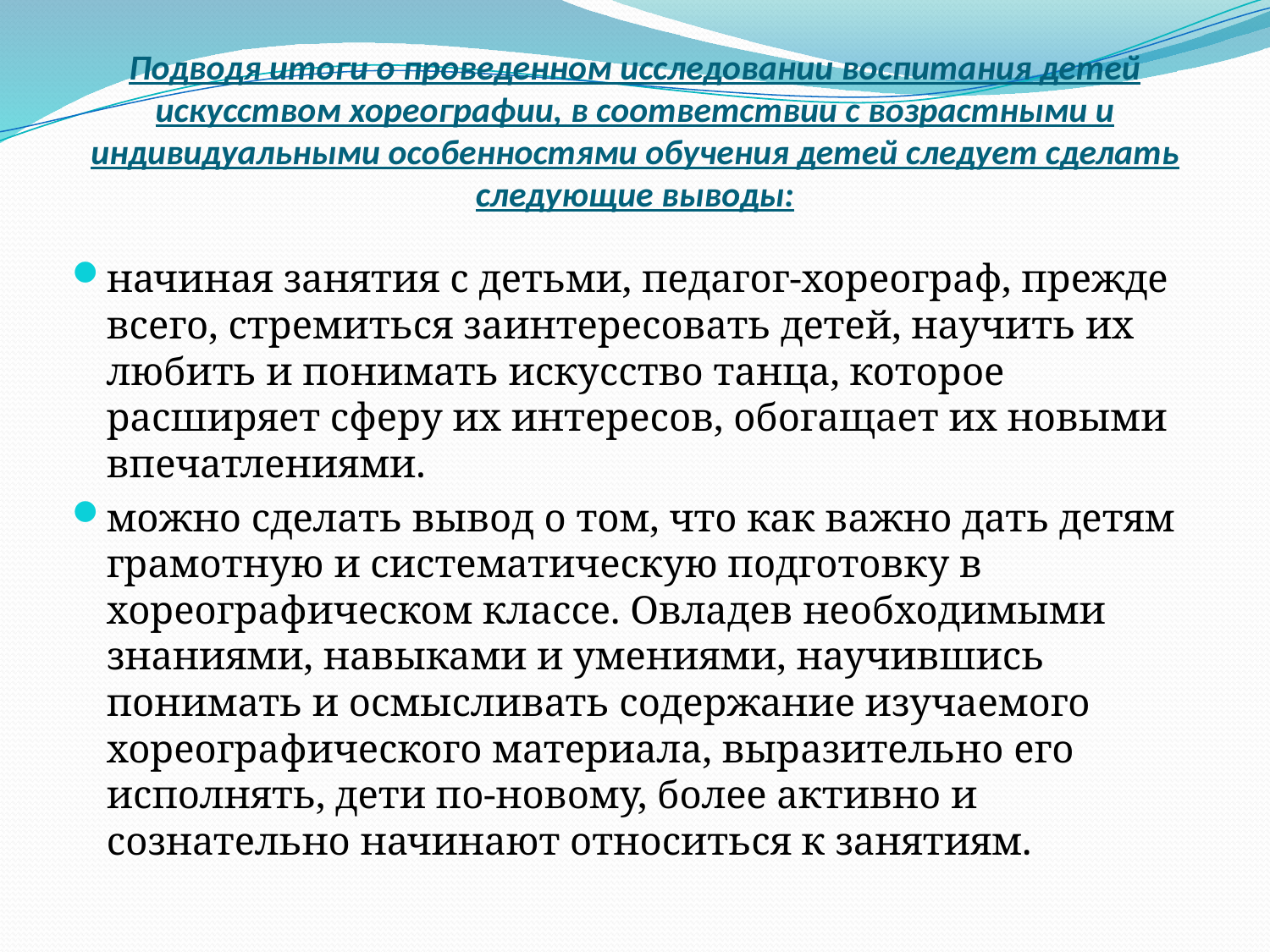

# Подводя итоги о проведенном исследовании воспитания детей искусством хореографии, в соответствии с возрастными и индивидуальными особенностями обучения детей следует сделать следующие выводы:
начиная занятия с детьми, педагог-хореограф, прежде всего, стремиться заинтересовать детей, научить их любить и понимать искусство танца, которое расширяет сферу их интересов, обогащает их новыми впечатлениями.
можно сделать вывод о том, что как важно дать детям грамотную и систематическую подготовку в хореографическом классе. Овладев необходимыми знаниями, навыками и умениями, научившись понимать и осмысливать содержание изучаемого хореографического материала, выразительно его исполнять, дети по-новому, более активно и сознательно начинают относиться к занятиям.